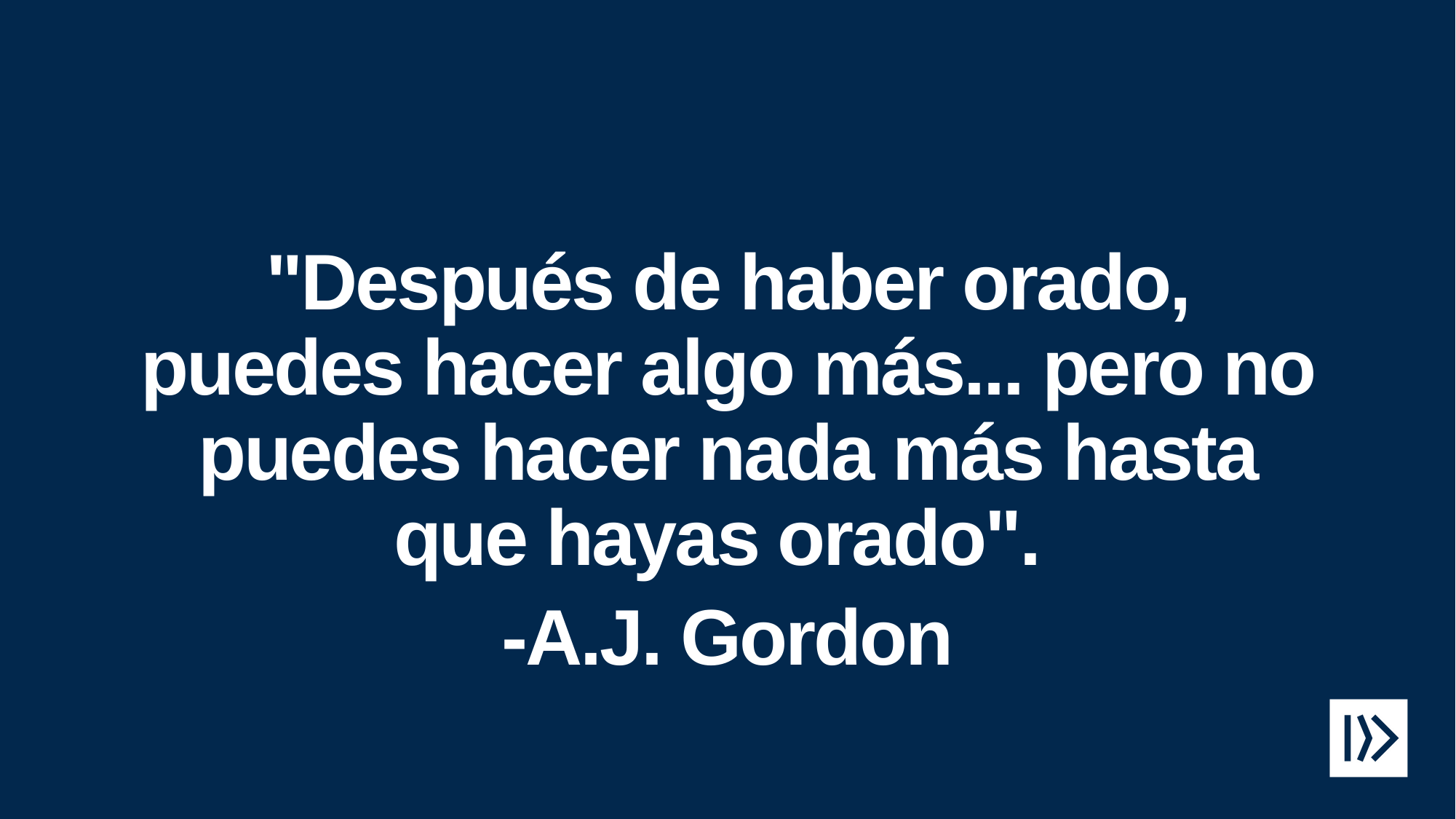

"Después de haber orado, puedes hacer algo más... pero no puedes hacer nada más hasta que hayas orado".
-A.J. Gordon